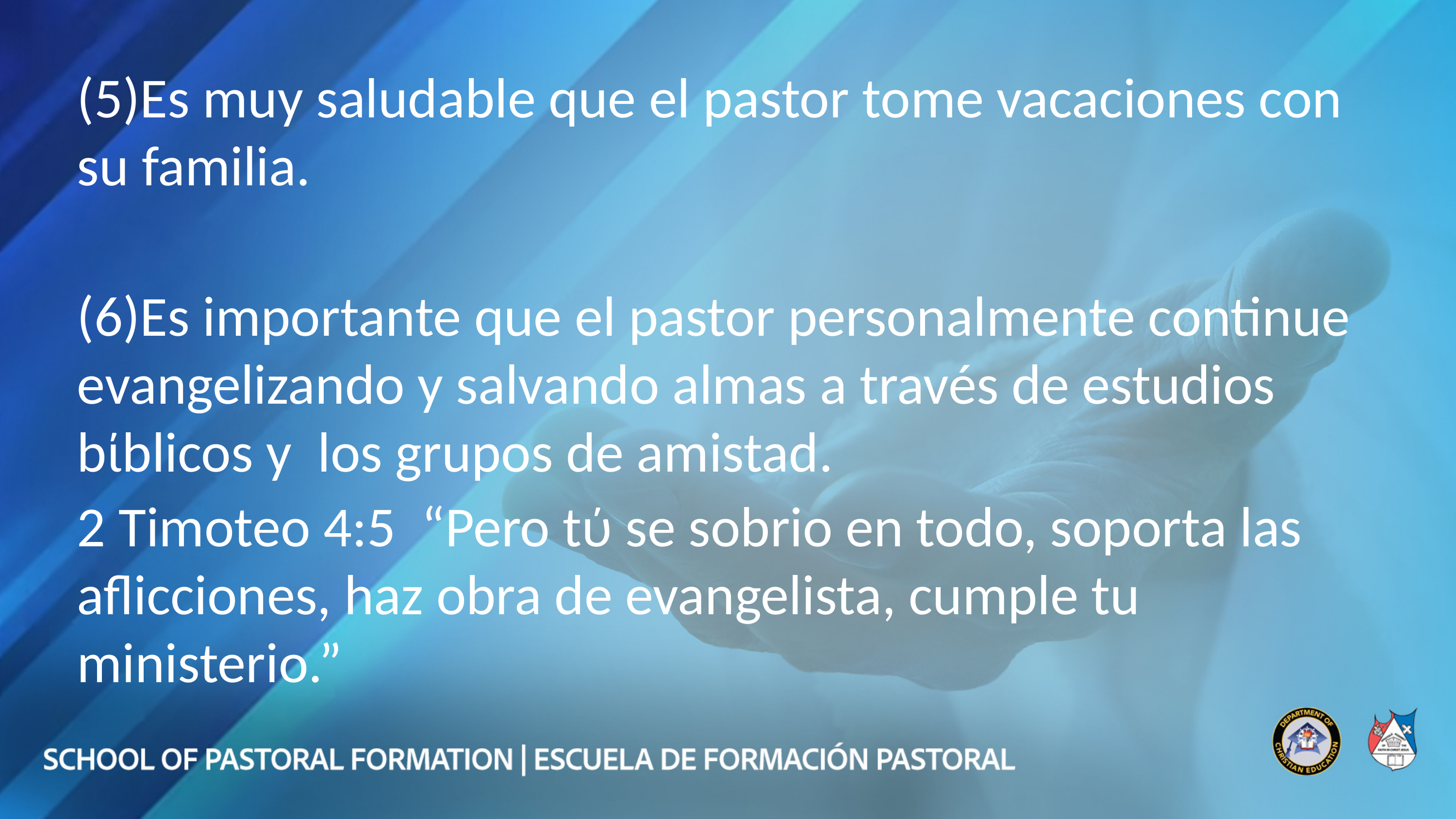

(5)Es muy saludable que el pastor tome vacaciones con su familia.

(6)Es importante que el pastor personalmente continue evangelizando y salvando almas a través de estudios bίblicos y  los grupos de amistad.
2 Timoteo 4:5  “Pero tύ se sobrio en todo, soporta las aflicciones, haz obra de evangelista, cumple tu ministerio.”